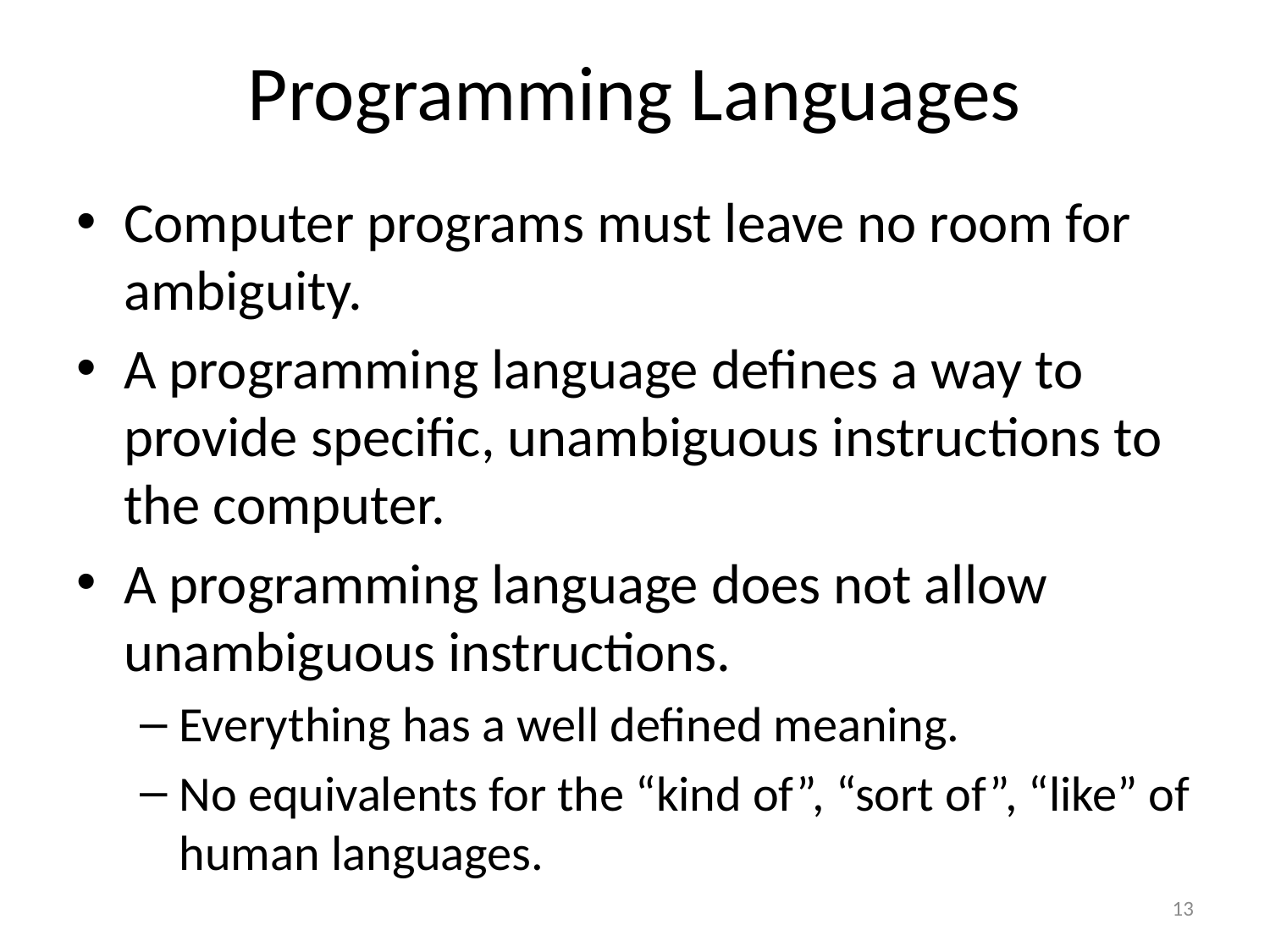

# Programming Languages
Computer programs must leave no room for ambiguity.
A programming language defines a way to provide specific, unambiguous instructions to the computer.
A programming language does not allow unambiguous instructions.
Everything has a well defined meaning.
No equivalents for the “kind of”, “sort of”, “like” of human languages.
13